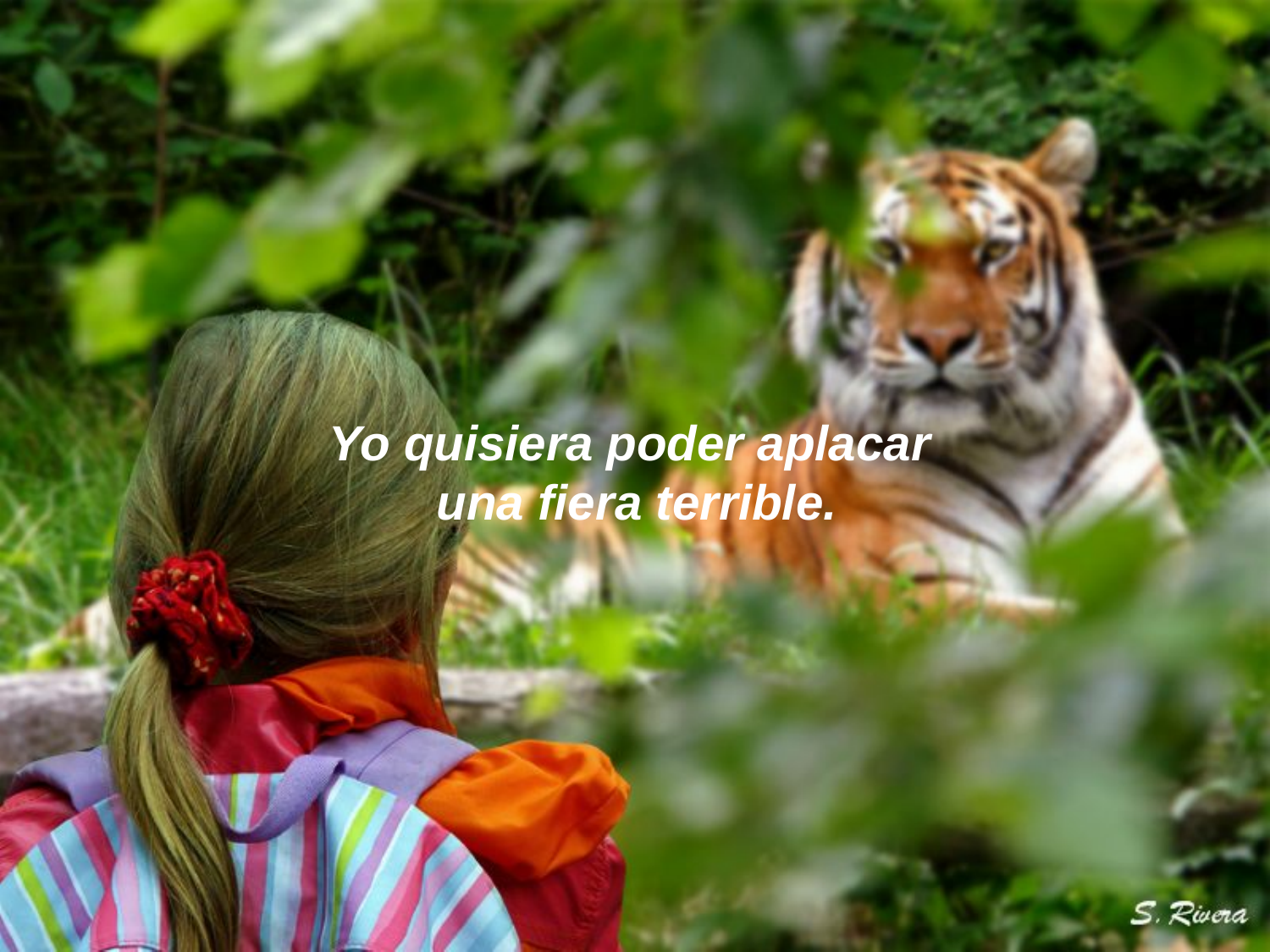

Yo quisiera poder aplacar
una fiera terrible.